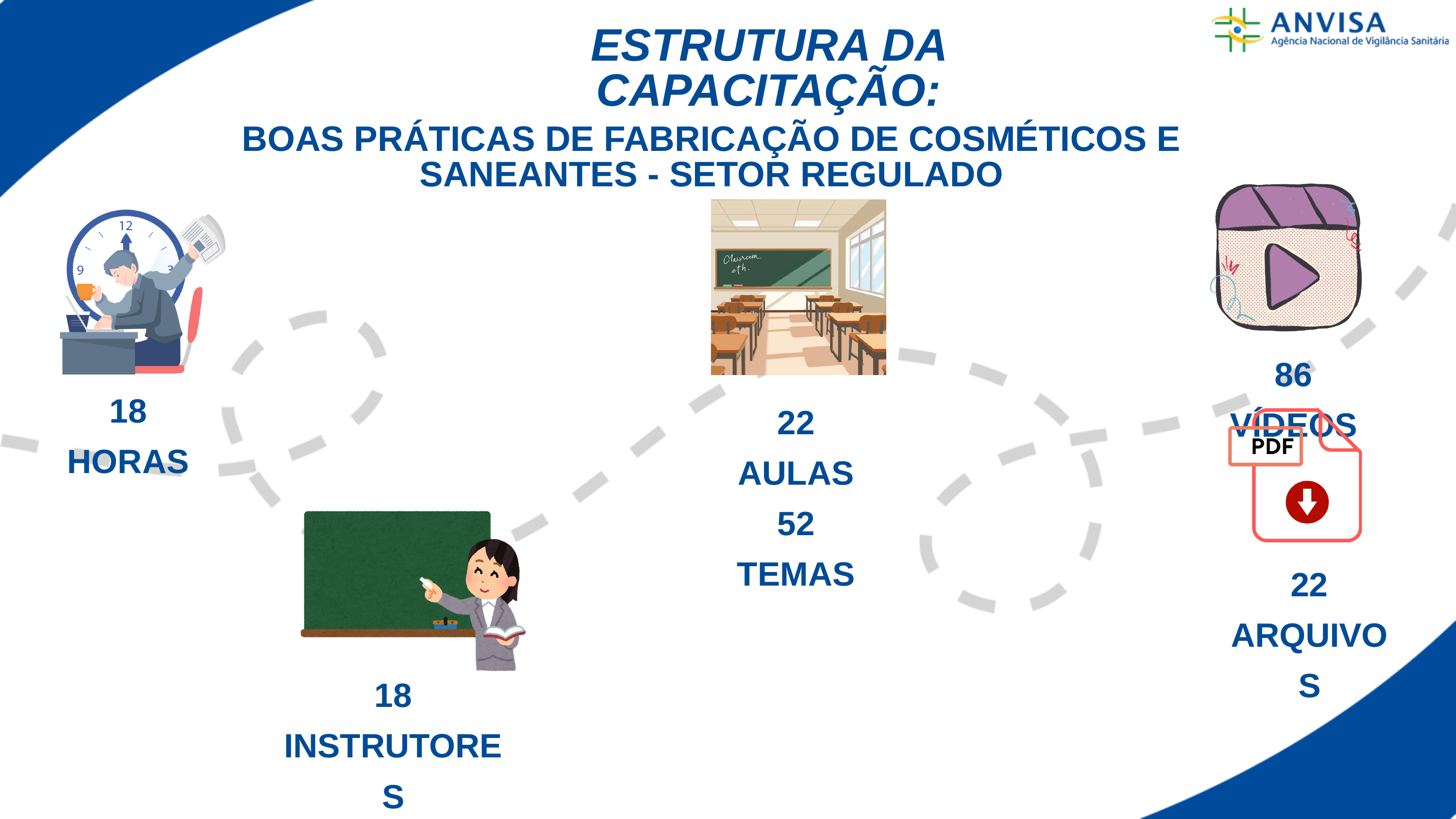

ESTRUTURA DA CAPACITAÇÃO:
BOAS PRÁTICAS DE FABRICAÇÃO DE COSMÉTICOS E SANEANTES - SETOR REGULADO

18 HORAS
86 VÍDEOS
22 AULAS
52 TEMAS

22 ARQUIVOS
18 INSTRUTORES